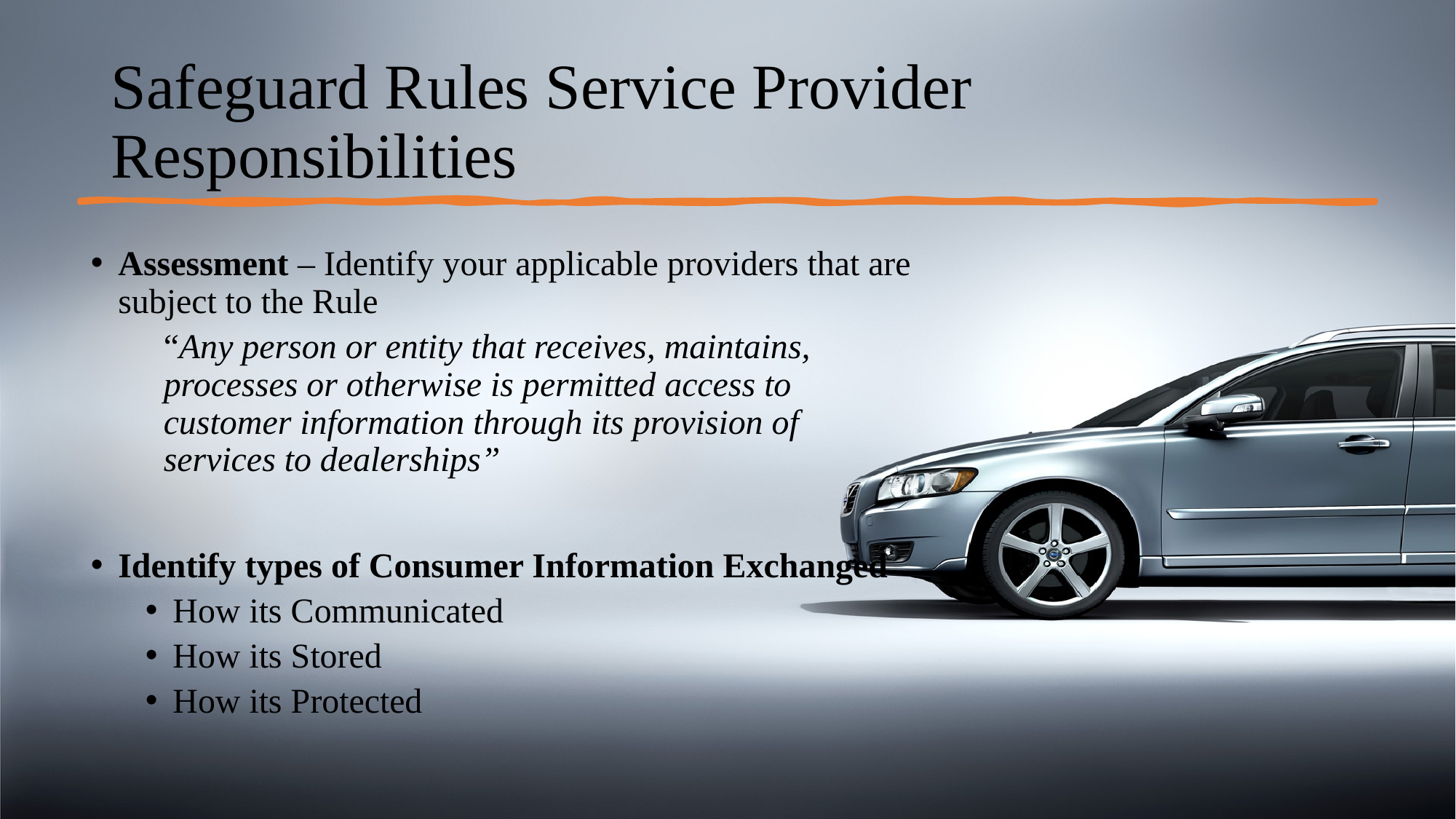

# Safeguard Rules Service Provider Responsibilities

Assessment – Identify your applicable providers that are subject to the Rule
“Any person or entity that receives, maintains, processes or otherwise is permitted access to customer information through its provision of services to dealerships”

Identify types of Consumer Information Exchanged
How its Communicated
How its Stored
How its Protected